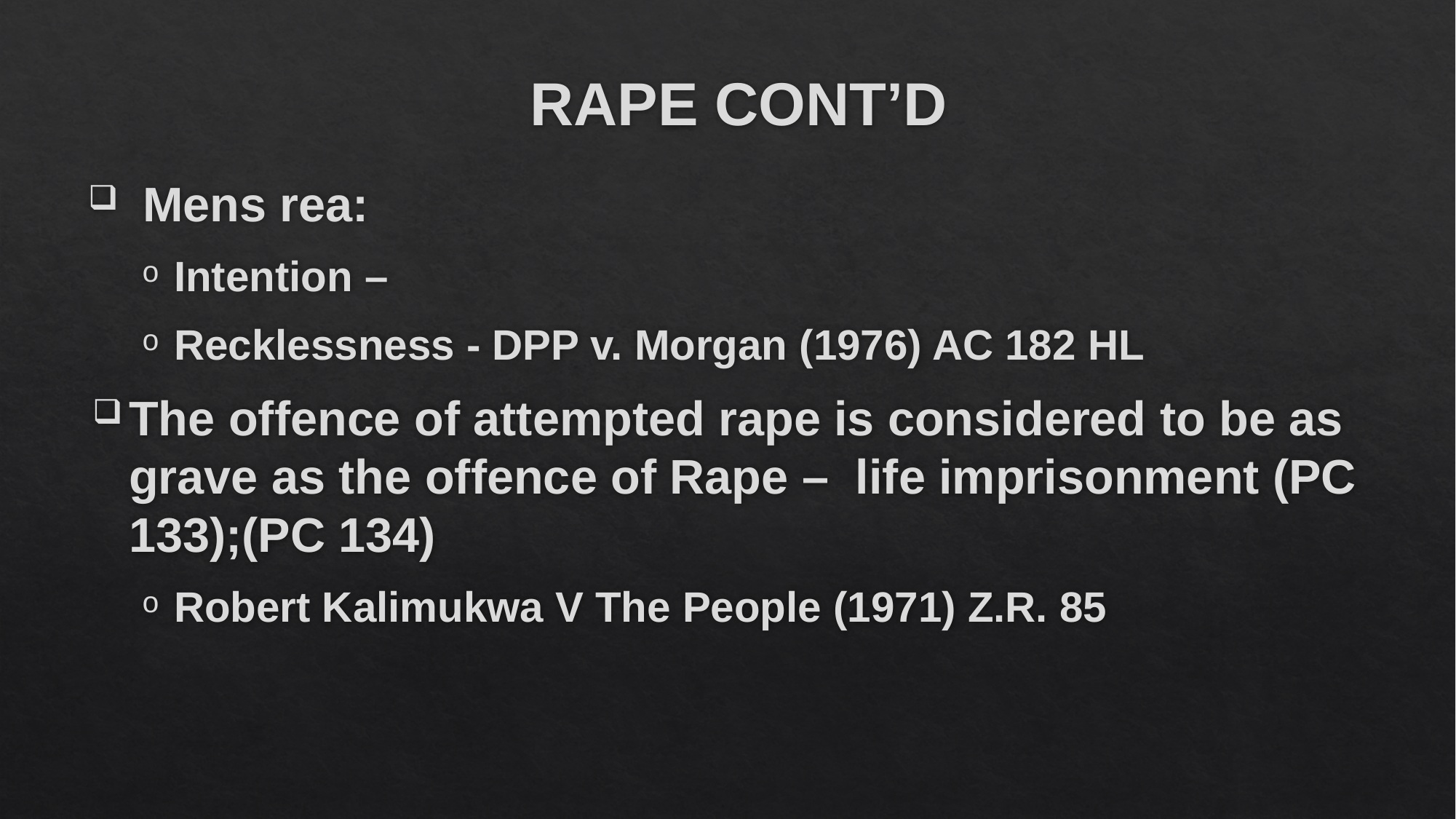

# RAPE CONT’D
Mens rea:
Intention –
Recklessness - DPP v. Morgan (1976) AC 182 HL
The offence of attempted rape is considered to be as grave as the offence of Rape –  life imprisonment (PC 133);(PC 134)
Robert Kalimukwa V The People (1971) Z.R. 85